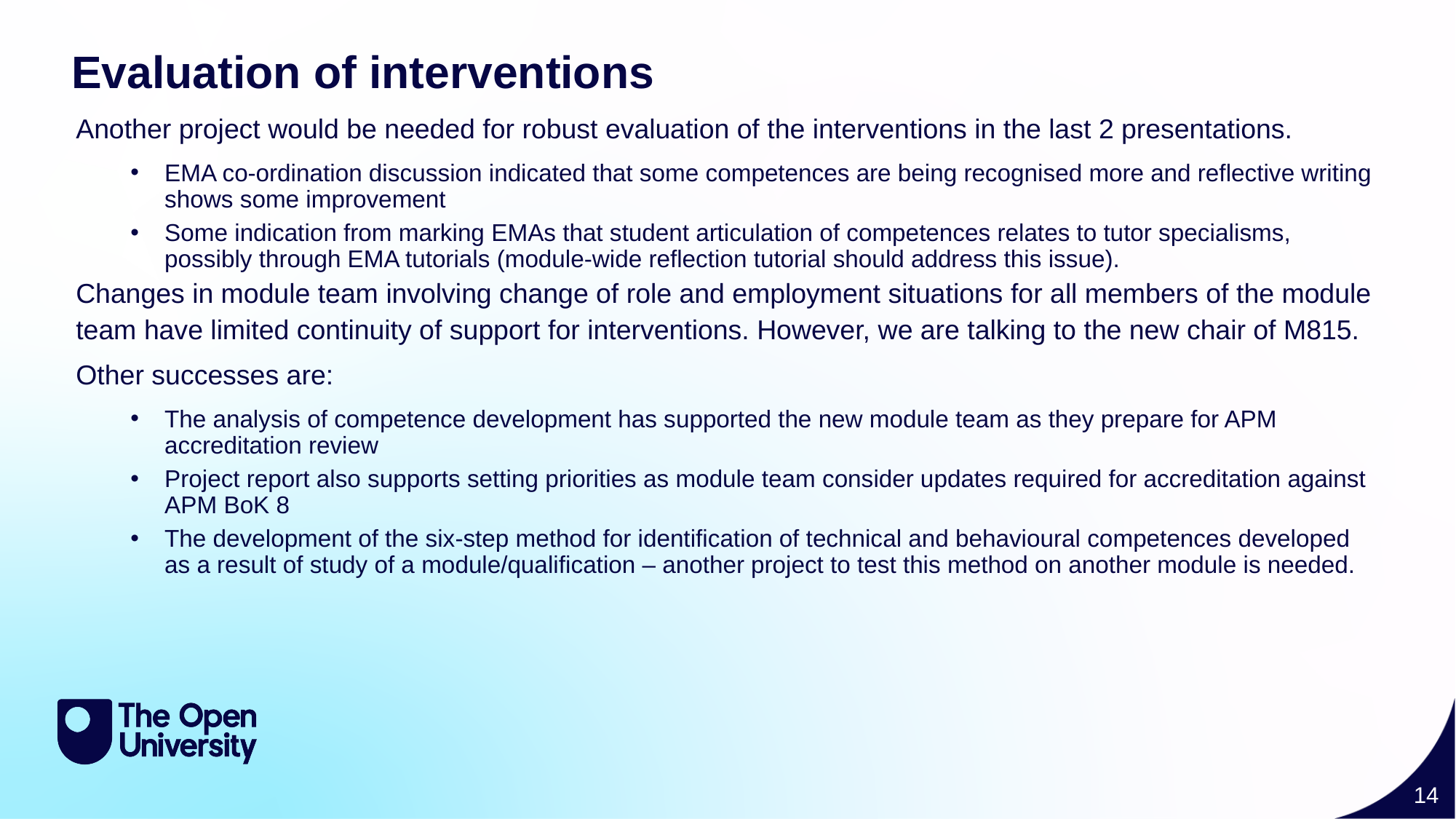

Evaluation of interventions
Another project would be needed for robust evaluation of the interventions in the last 2 presentations.
EMA co-ordination discussion indicated that some competences are being recognised more and reflective writing shows some improvement
Some indication from marking EMAs that student articulation of competences relates to tutor specialisms, possibly through EMA tutorials (module-wide reflection tutorial should address this issue).
Changes in module team involving change of role and employment situations for all members of the module team have limited continuity of support for interventions. However, we are talking to the new chair of M815.
Other successes are:
The analysis of competence development has supported the new module team as they prepare for APM accreditation review
Project report also supports setting priorities as module team consider updates required for accreditation against APM BoK 8
The development of the six-step method for identification of technical and behavioural competences developed as a result of study of a module/qualification – another project to test this method on another module is needed.